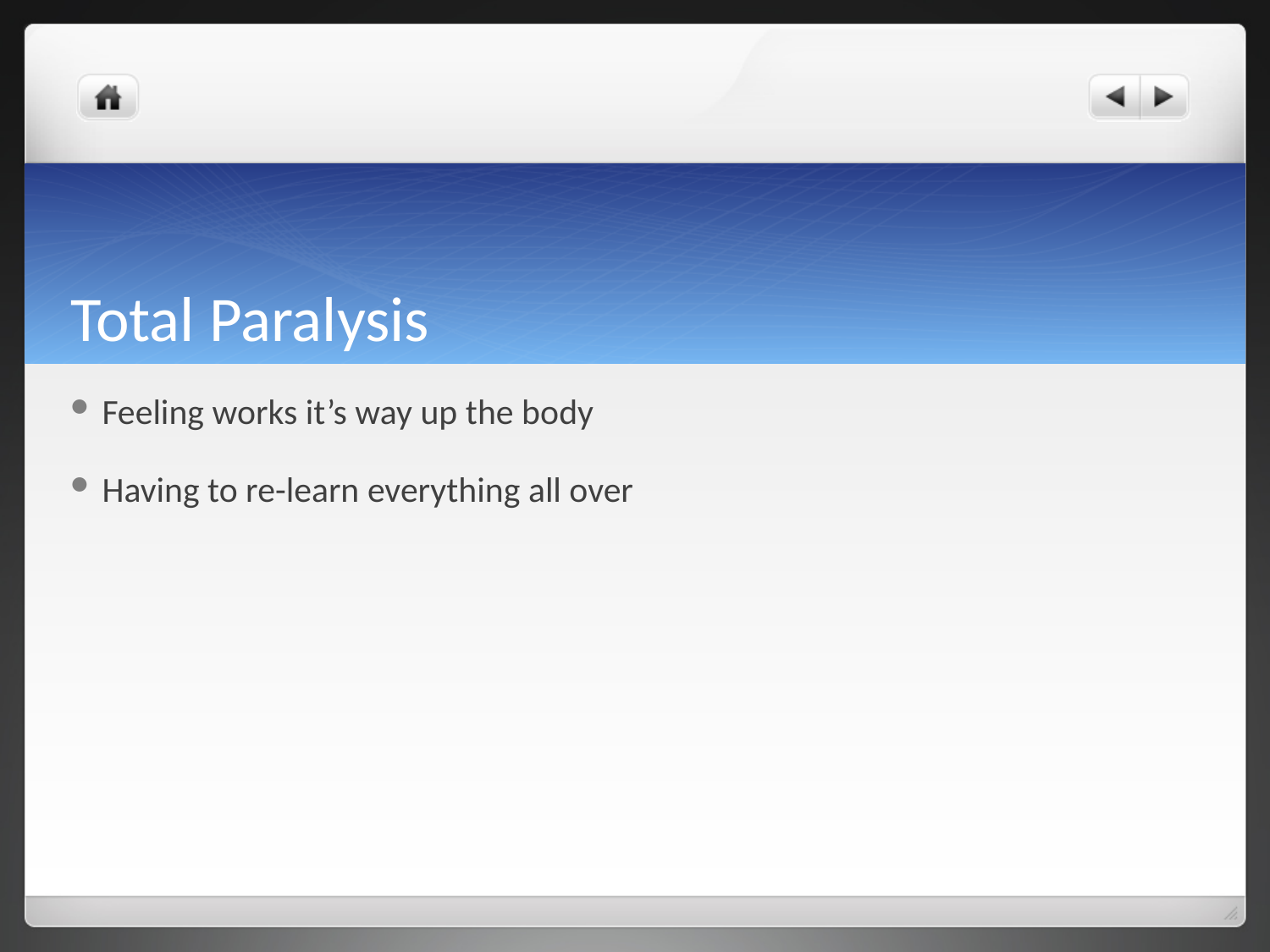

# Total Paralysis
Feeling works it’s way up the body
Having to re-learn everything all over